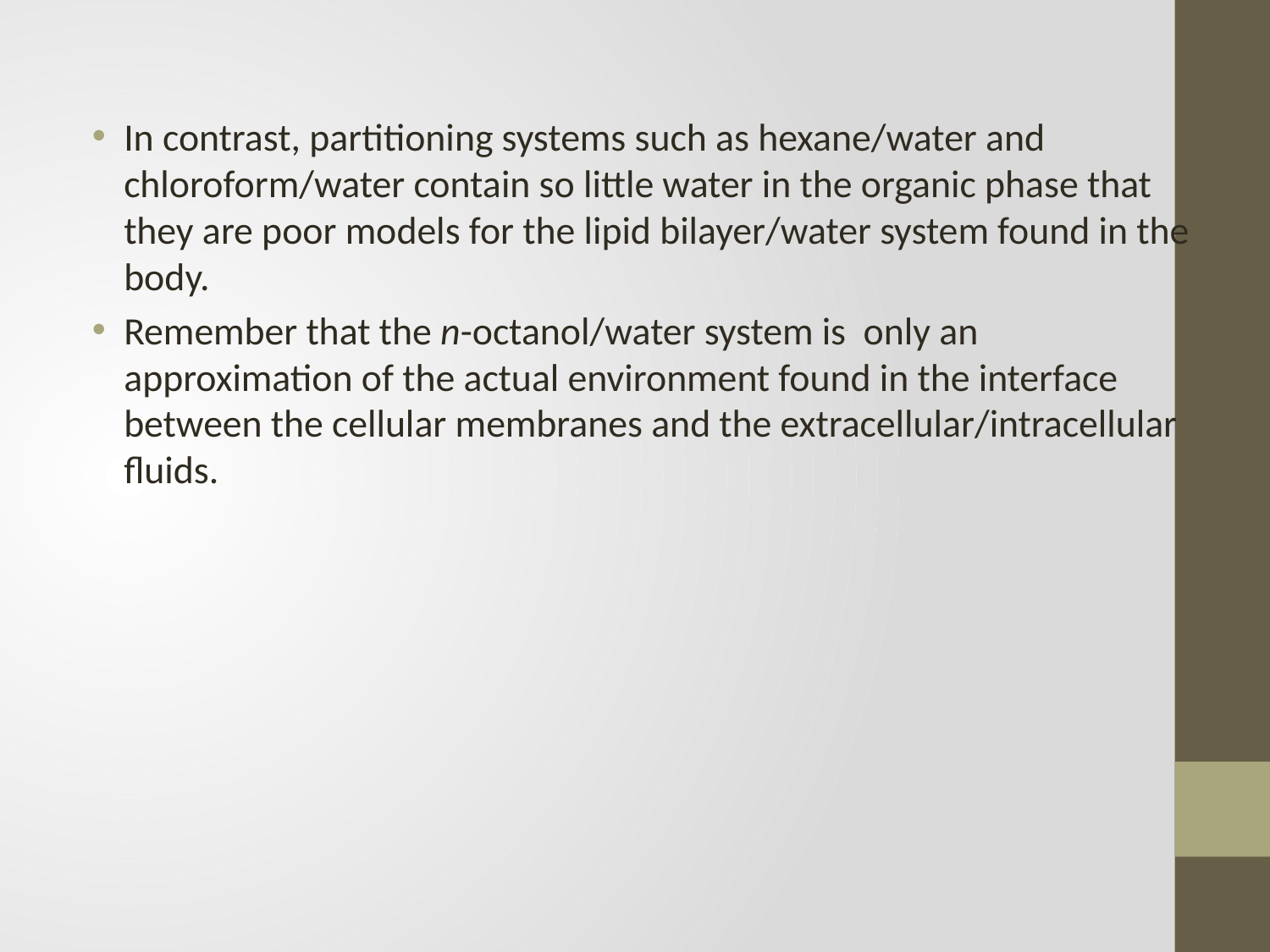

In contrast, partitioning systems such as hexane/water and chloroform/water contain so little water in the organic phase that they are poor models for the lipid bilayer/water system found in the body.
Remember that the n-octanol/water system is  only an approximation of the actual environment found in the interface between the cellular membranes and the extracellular/intracellular fluids.